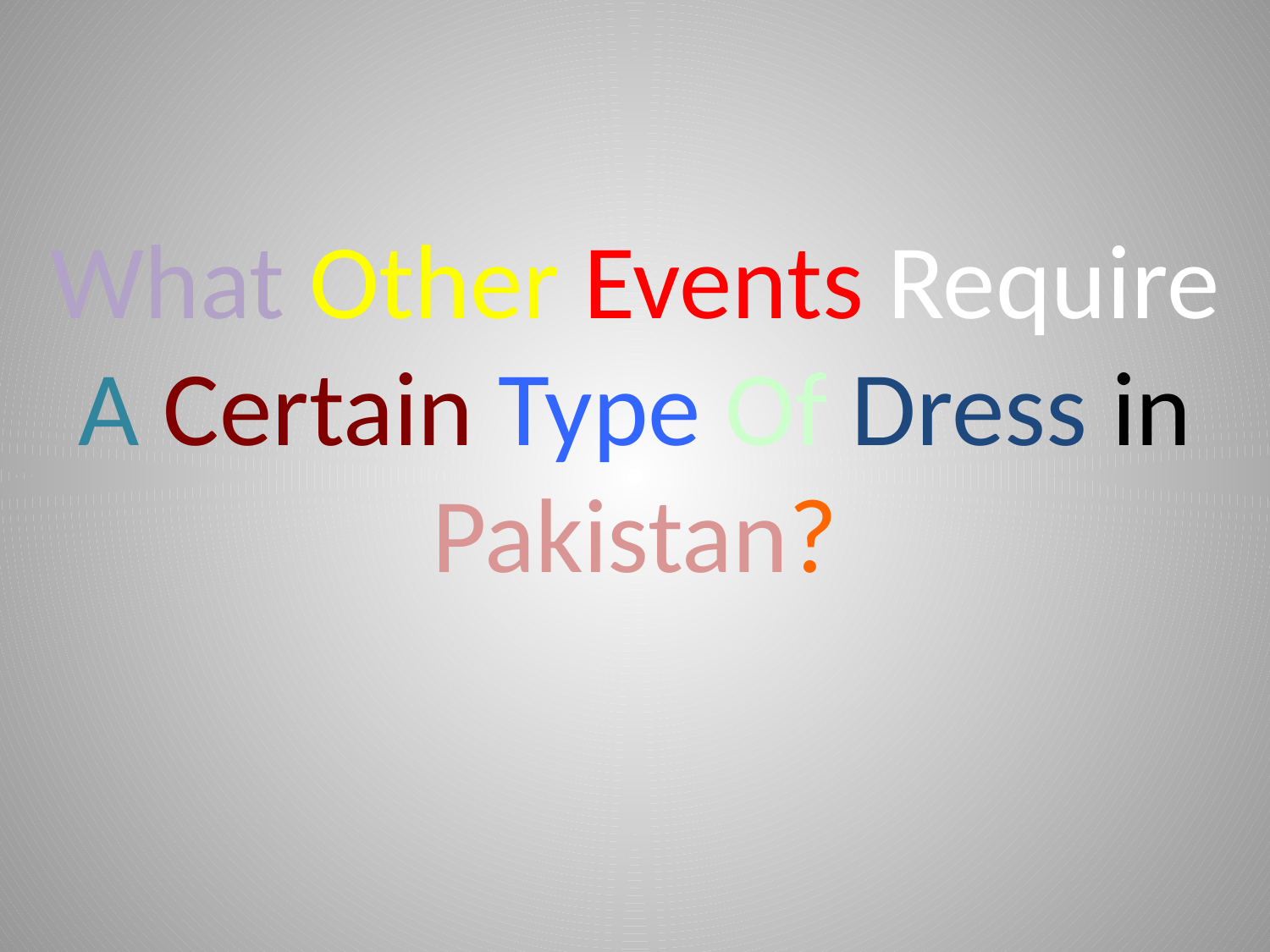

What Other Events Require A Certain Type Of Dress in Pakistan?